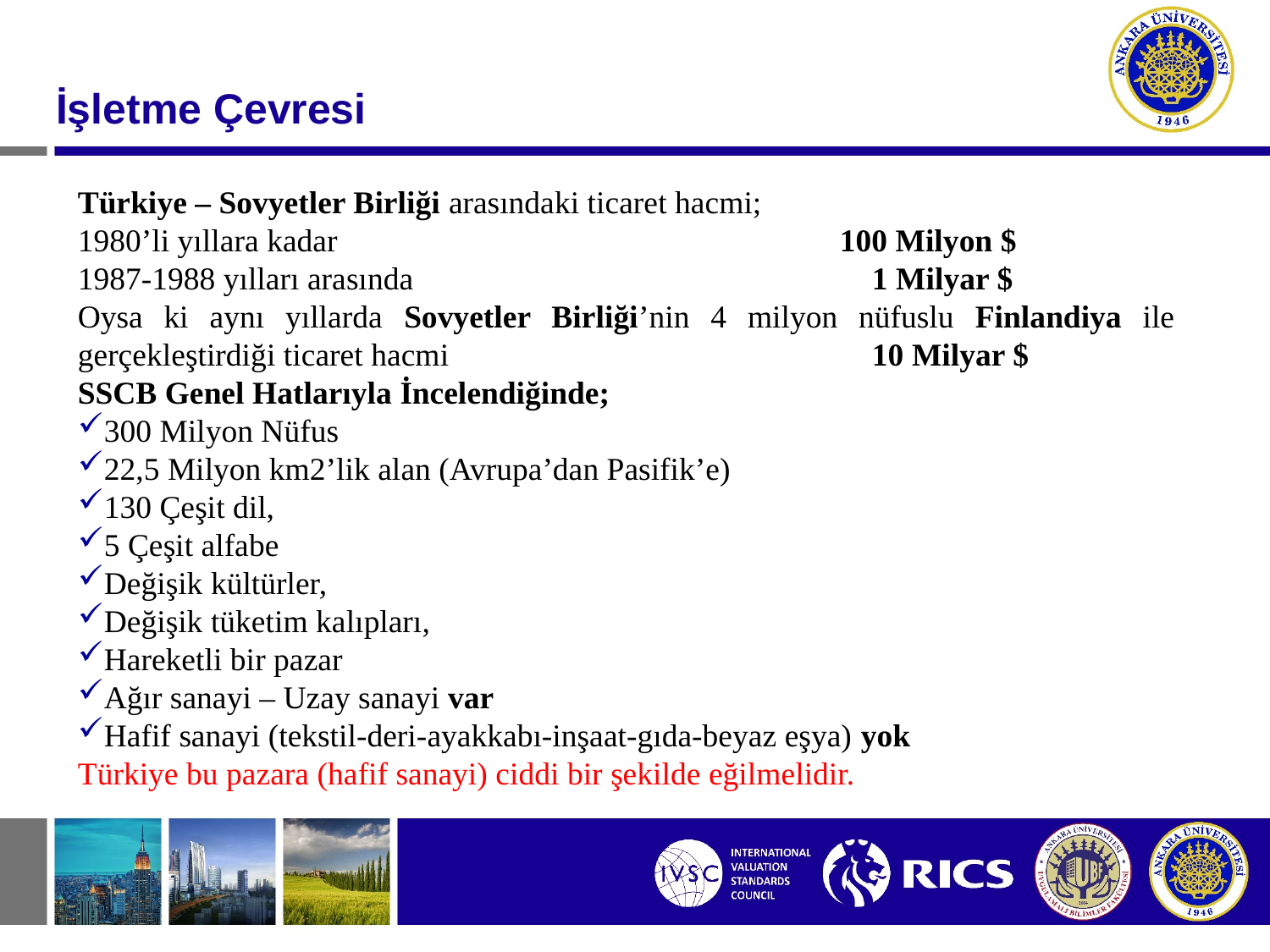

#
İşletme Çevresi
Türkiye – Sovyetler Birliği arasındaki ticaret hacmi;
1980’li yıllara kadar 				100 Milyon $
1987-1988 yılları arasında 			    	    1 Milyar $
Oysa ki aynı yıllarda Sovyetler Birliği’nin 4 milyon nüfuslu Finlandiya ile gerçekleştirdiği ticaret hacmi 				    10 Milyar $
SSCB Genel Hatlarıyla İncelendiğinde;
300 Milyon Nüfus
22,5 Milyon km2’lik alan (Avrupa’dan Pasifik’e)
130 Çeşit dil,
5 Çeşit alfabe
Değişik kültürler,
Değişik tüketim kalıpları,
Hareketli bir pazar
Ağır sanayi – Uzay sanayi var
Hafif sanayi (tekstil-deri-ayakkabı-inşaat-gıda-beyaz eşya) yok
Türkiye bu pazara (hafif sanayi) ciddi bir şekilde eğilmelidir.